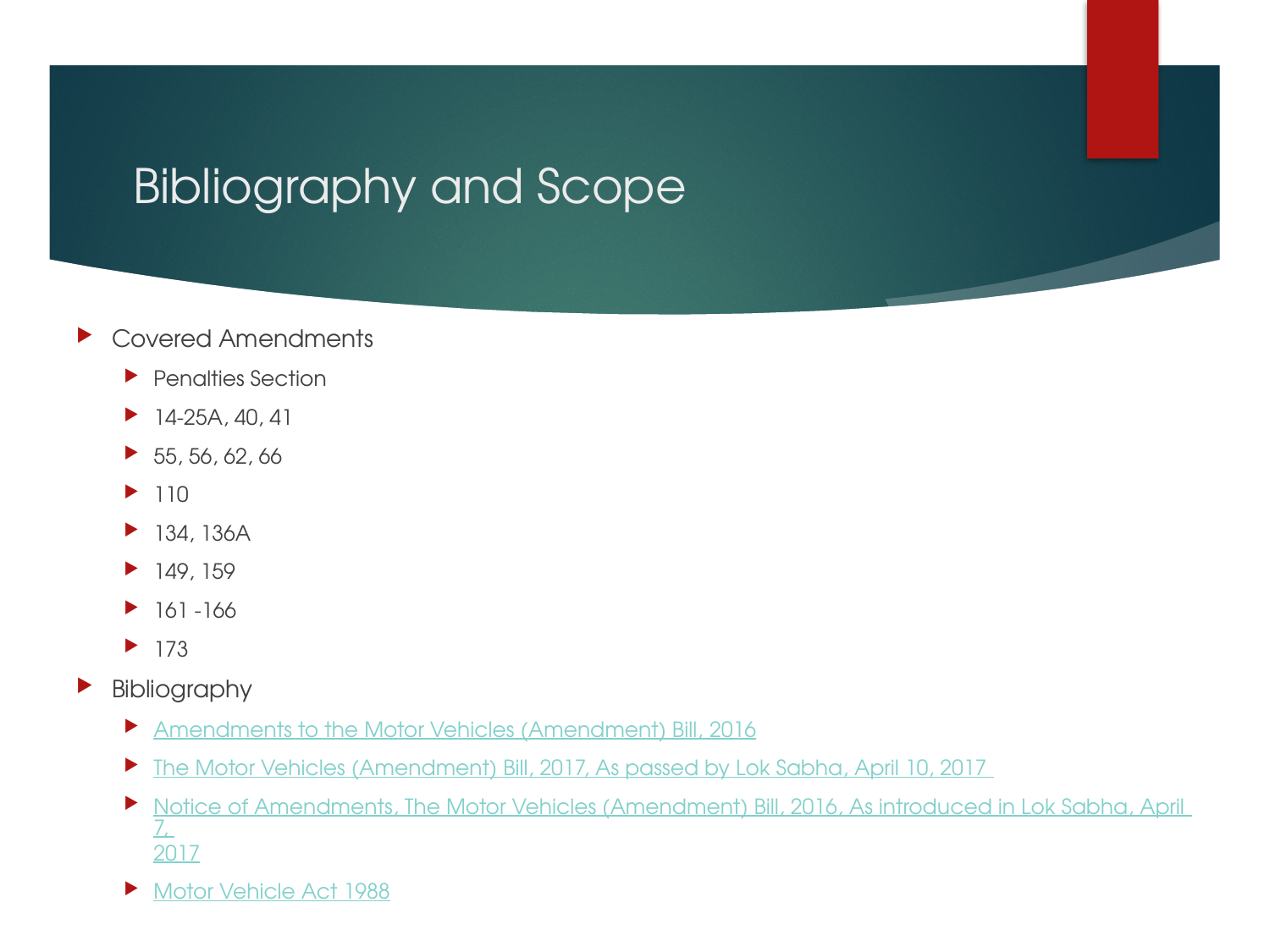

# Bibliography and Scope
Covered Amendments
Penalties Section
14-25A, 40, 41
55, 56, 62, 66
110
134, 136A
149, 159
161 -166
173
Bibliography
Amendments to the Motor Vehicles (Amendment) Bill, 2016
The Motor Vehicles (Amendment) Bill, 2017, As passed by Lok Sabha, April 10, 2017
Notice of Amendments, The Motor Vehicles (Amendment) Bill, 2016, As introduced in Lok Sabha, April 7, 2017
Motor Vehicle Act 1988